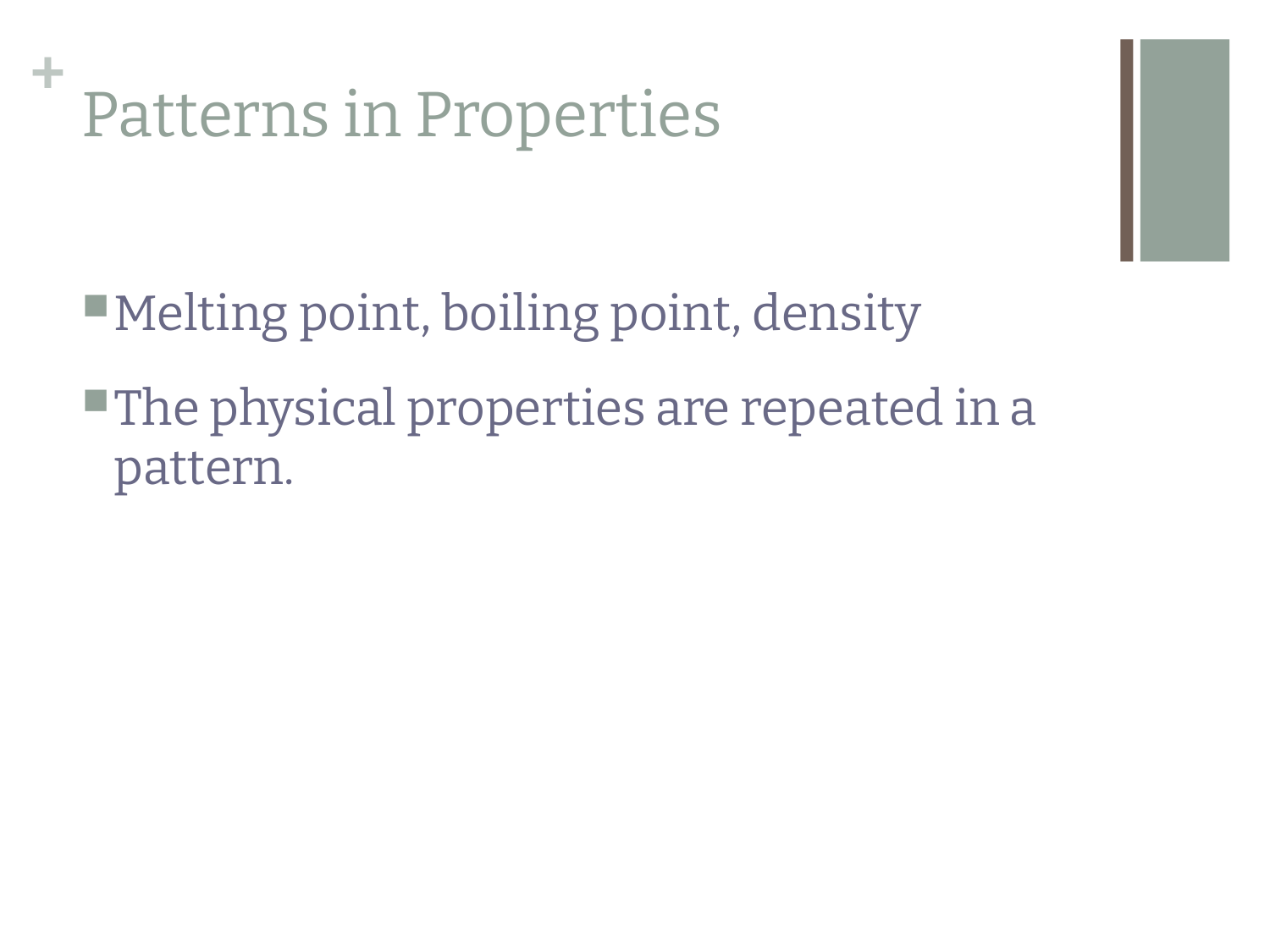

# Patterns in Properties
Melting point, boiling point, density
The physical properties are repeated in a pattern.